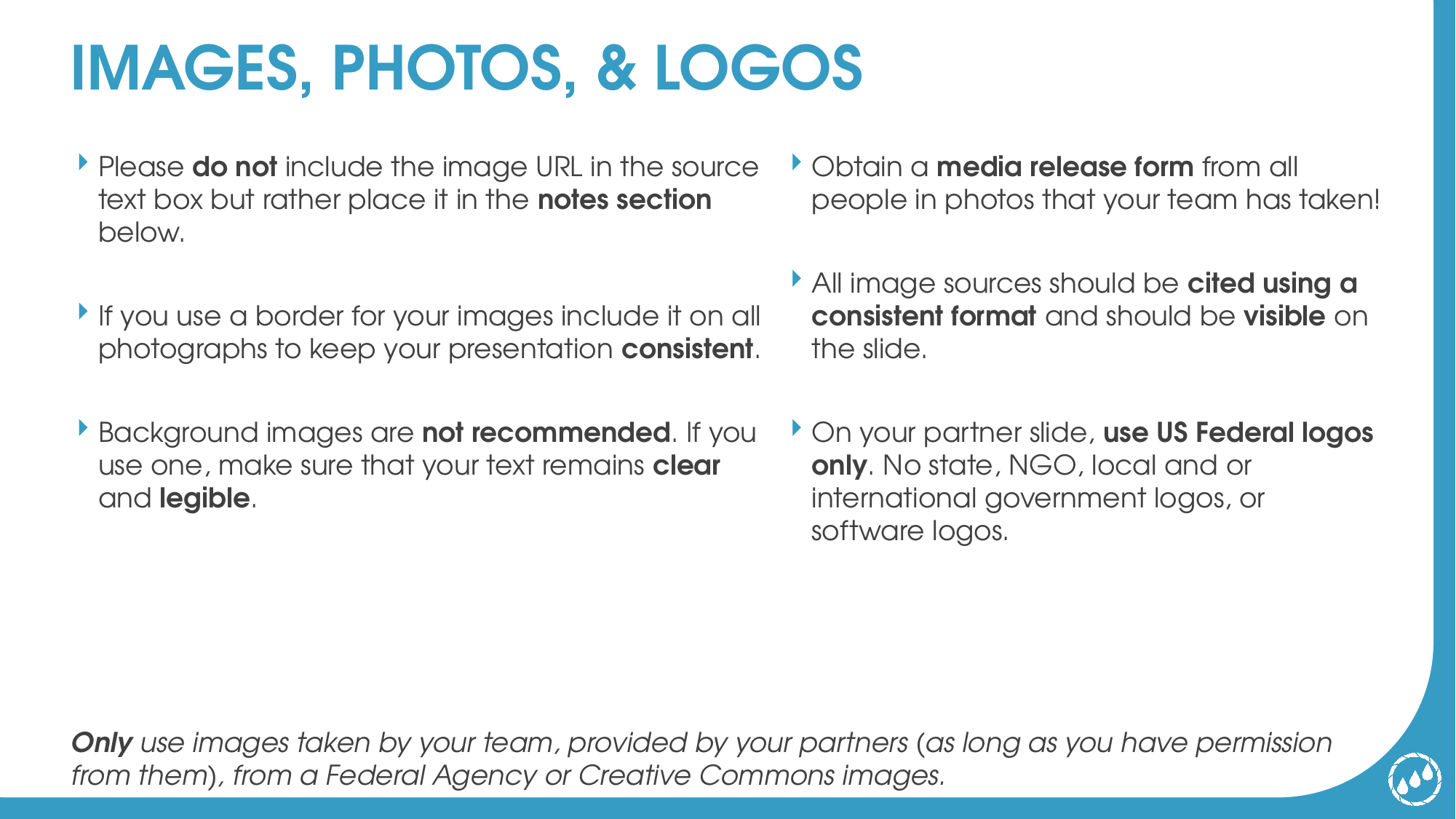

IMAGES, PHOTOS, & LOGOS
Please do not include the image URL in the source text box but rather place it in the notes section below.

If you use a border for your images include it on all photographs to keep your presentation consistent.

Background images are not recommended. If you use one, make sure that your text remains clear and legible.

Obtain a media release form from all people in photos that your team has taken!

All image sources should be cited using a consistent format and should be visible on the slide.

On your partner slide, use US Federal logos only. No state, NGO, local and or international government logos, or software logos.

Only use images taken by your team, provided by your partners (as long as you have permission from them), from a Federal Agency or Creative Commons images.